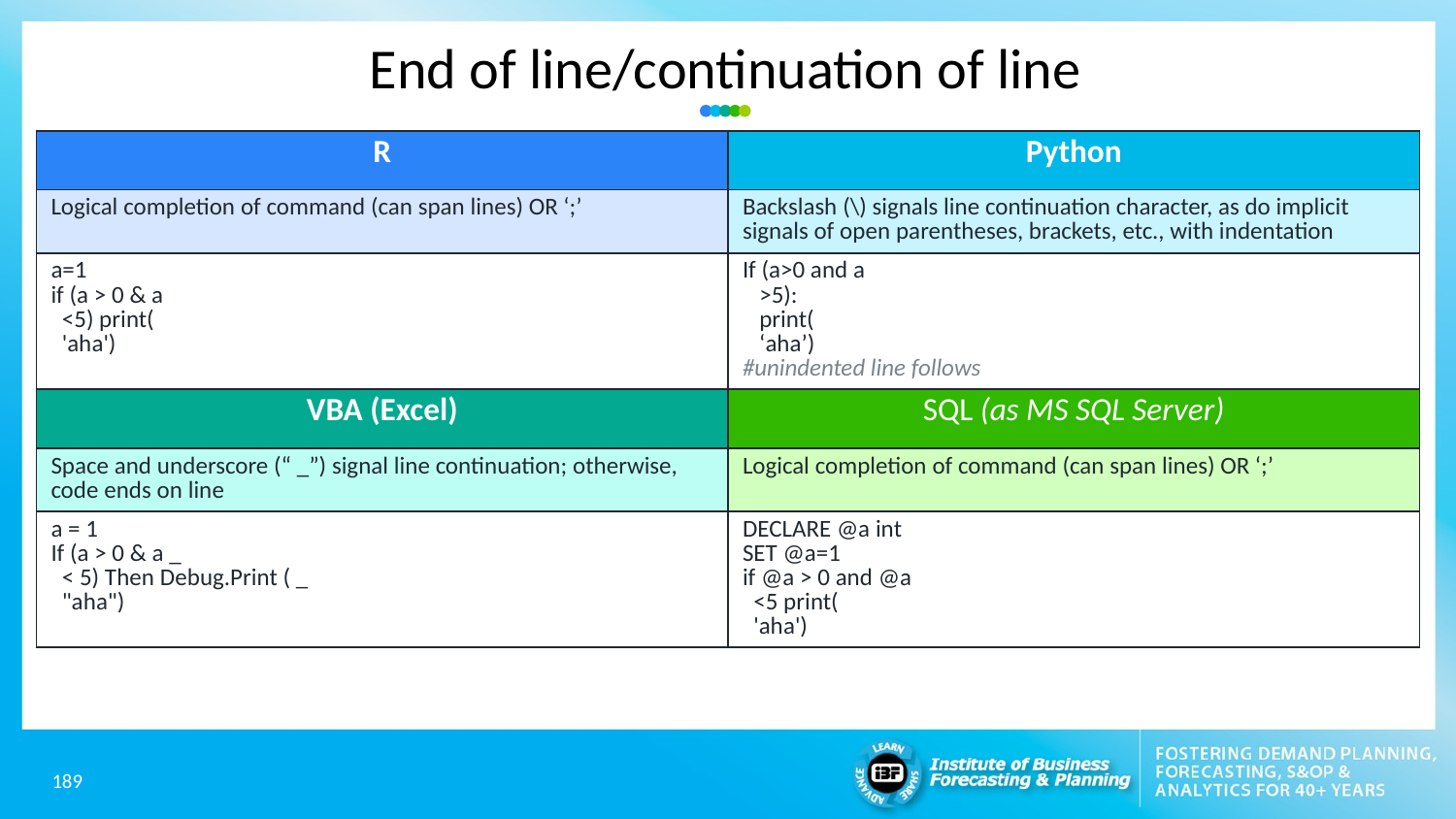

# End of line/continuation of line

| R | Python |
| --- | --- |
| Logical completion of command (can span lines) OR ‘;’ | Backslash (\) signals line continuation character, as do implicit signals of open parentheses, brackets, etc., with indentation |
| a=1 if (a > 0 & a <5) print( 'aha') | If (a>0 and a >5): print( ‘aha’) #unindented line follows |
| VBA (Excel) | SQL (as MS SQL Server) |
| Space and underscore (“ \_”) signal line continuation; otherwise, code ends on line | Logical completion of command (can span lines) OR ‘;’ |
| a = 1 If (a > 0 & a \_ < 5) Then Debug.Print ( \_ "aha") | DECLARE @a int SET @a=1 if @a > 0 and @a <5 print( 'aha') |